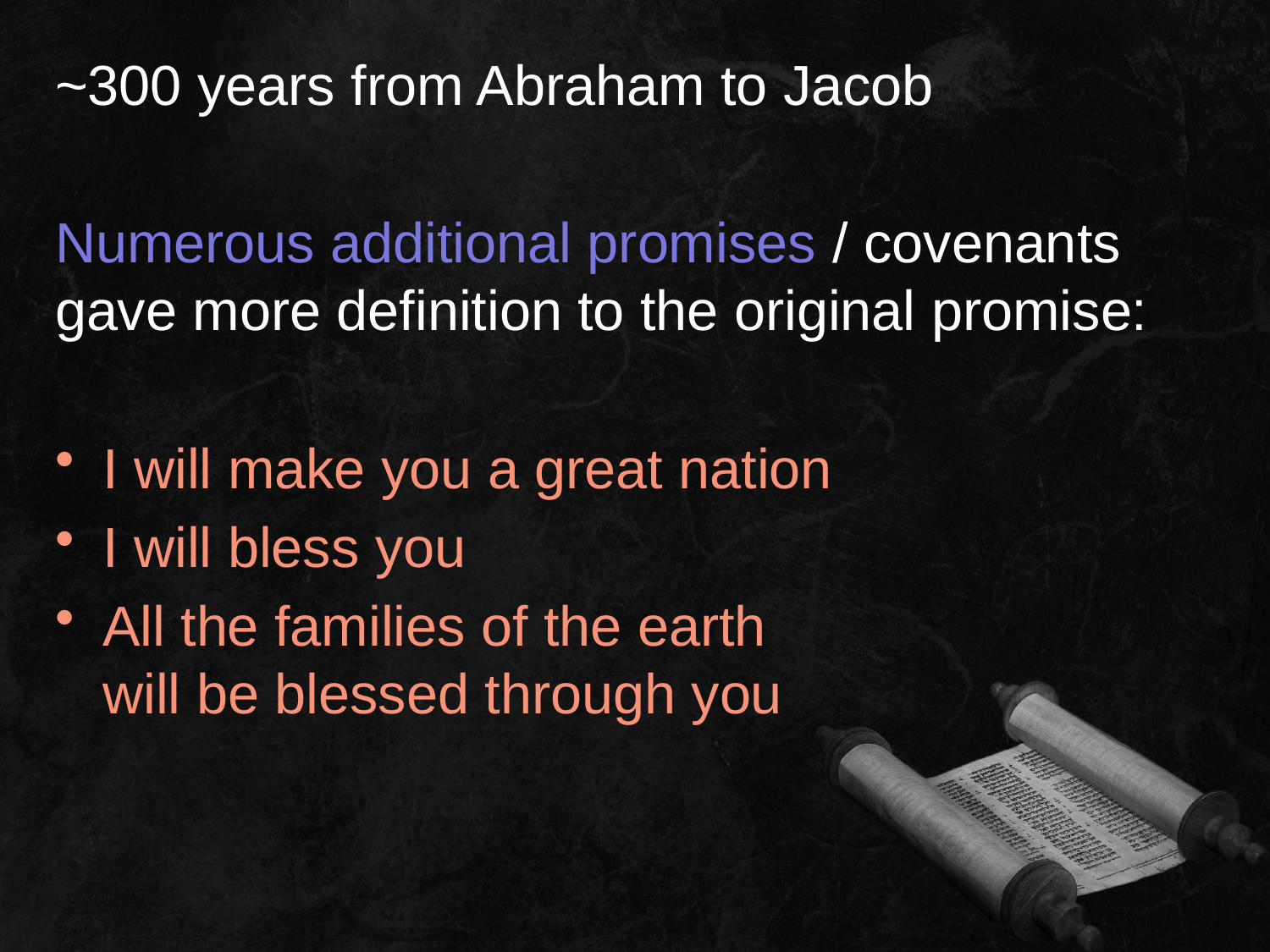

~300 years from Abraham to Jacob

Numerous additional promises / covenants
gave more definition to the original promise:

I will make you a great nation
I will bless you
All the families of the earth
will be blessed through you